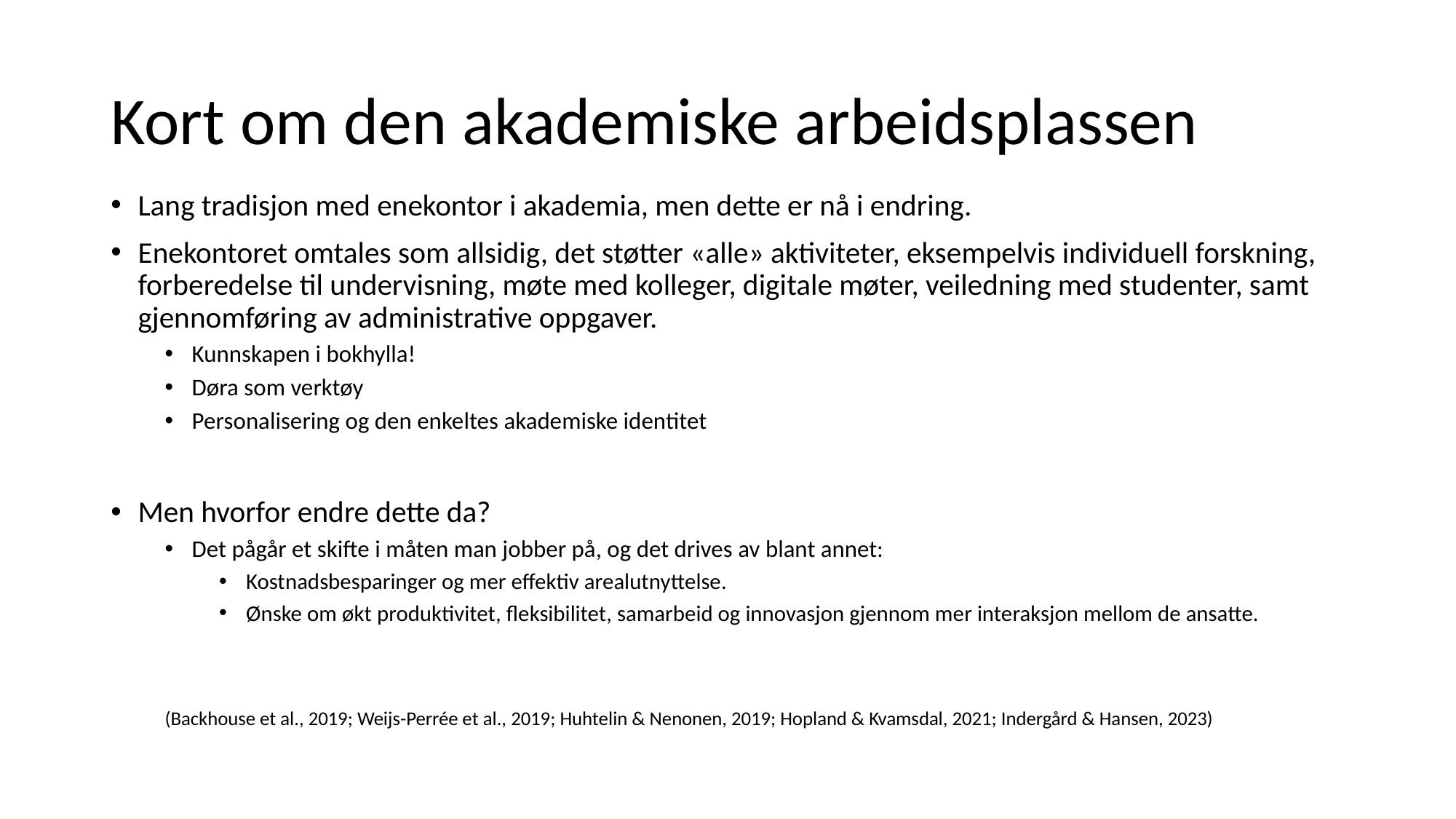

# Kort om den akademiske arbeidsplassen
Lang tradisjon med enekontor i akademia, men dette er nå i endring.
Enekontoret omtales som allsidig, det støtter «alle» aktiviteter, eksempelvis individuell forskning, forberedelse til undervisning, møte med kolleger, digitale møter, veiledning med studenter, samt gjennomføring av administrative oppgaver.
Kunnskapen i bokhylla!
Døra som verktøy
Personalisering og den enkeltes akademiske identitet

Men hvorfor endre dette da?
Det pågår et skifte i måten man jobber på, og det drives av blant annet:
Kostnadsbesparinger og mer effektiv arealutnyttelse.
Ønske om økt produktivitet, fleksibilitet, samarbeid og innovasjon gjennom mer interaksjon mellom de ansatte.

(Backhouse et al., 2019; Weijs-Perrée et al., 2019; Huhtelin & Nenonen, 2019; Hopland & Kvamsdal, 2021; Indergård & Hansen, 2023)